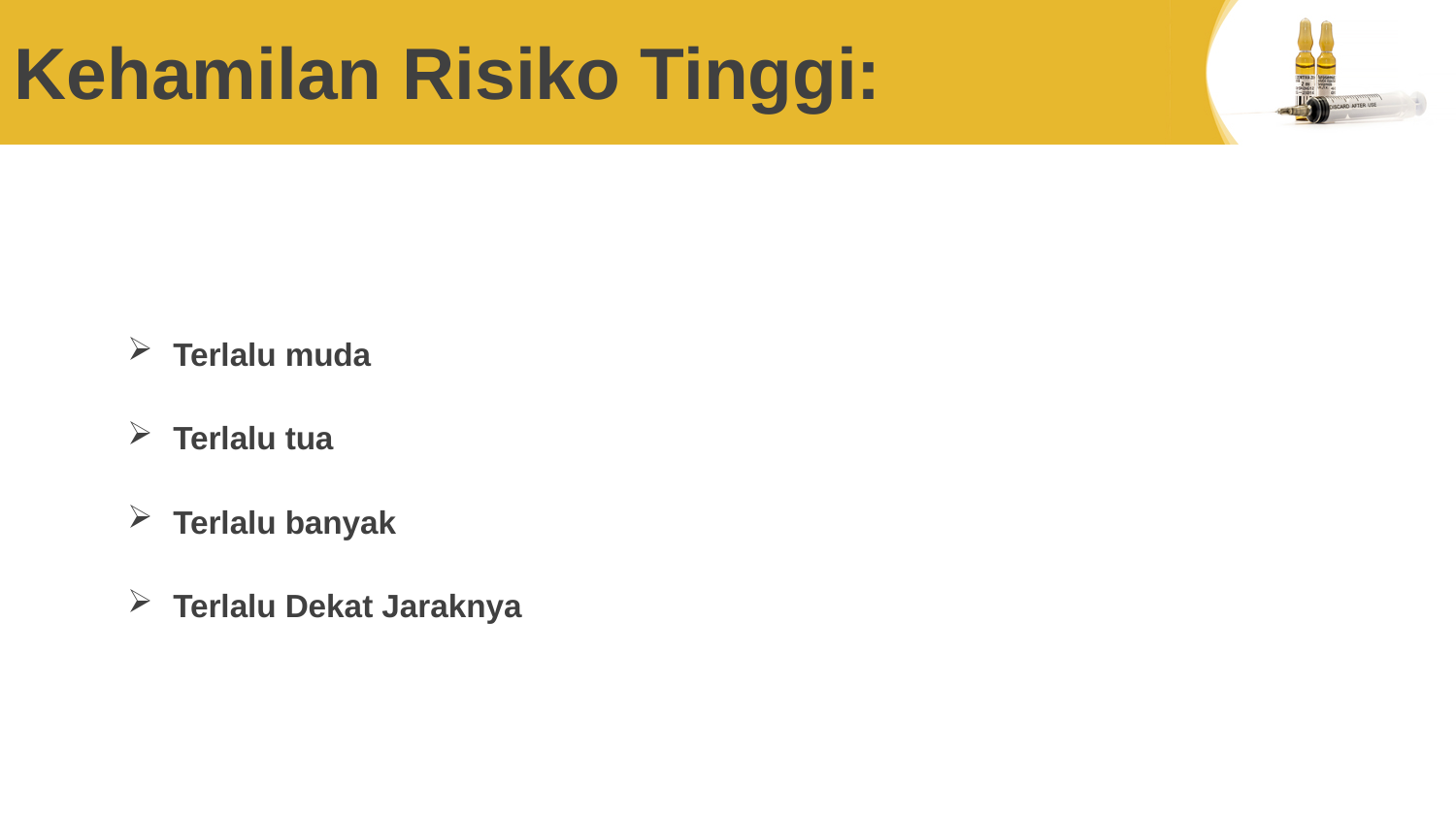

# Kehamilan Risiko Tinggi:
Terlalu muda
Terlalu tua
Terlalu banyak
Terlalu Dekat Jaraknya